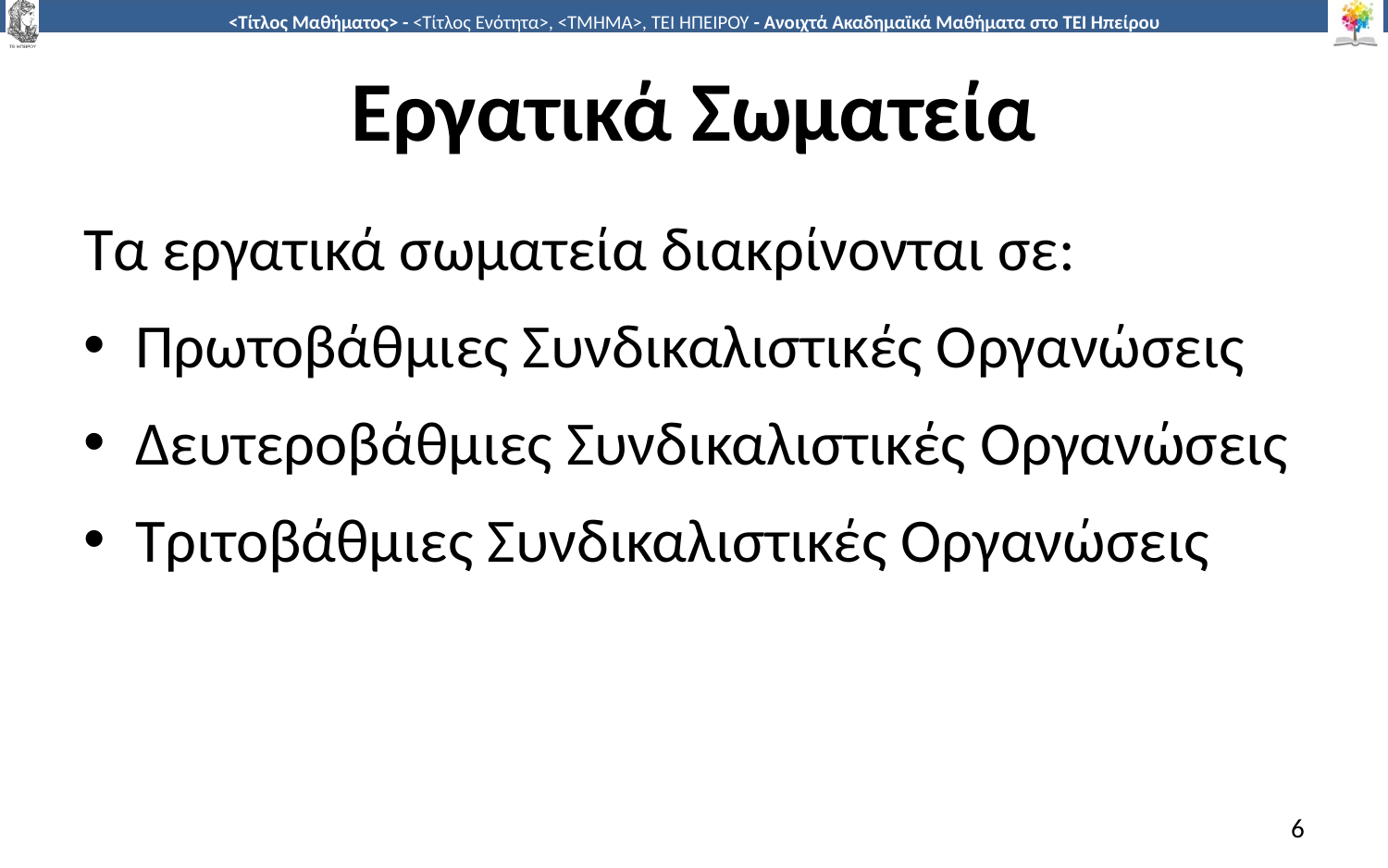

# Εργατικά Σωματεία
Τα εργατικά σωματεία διακρίνονται σε:
Πρωτοβάθμιες Συνδικαλιστικές Οργανώσεις
Δευτεροβάθμιες Συνδικαλιστικές Οργανώσεις
Τριτοβάθμιες Συνδικαλιστικές Οργανώσεις

6